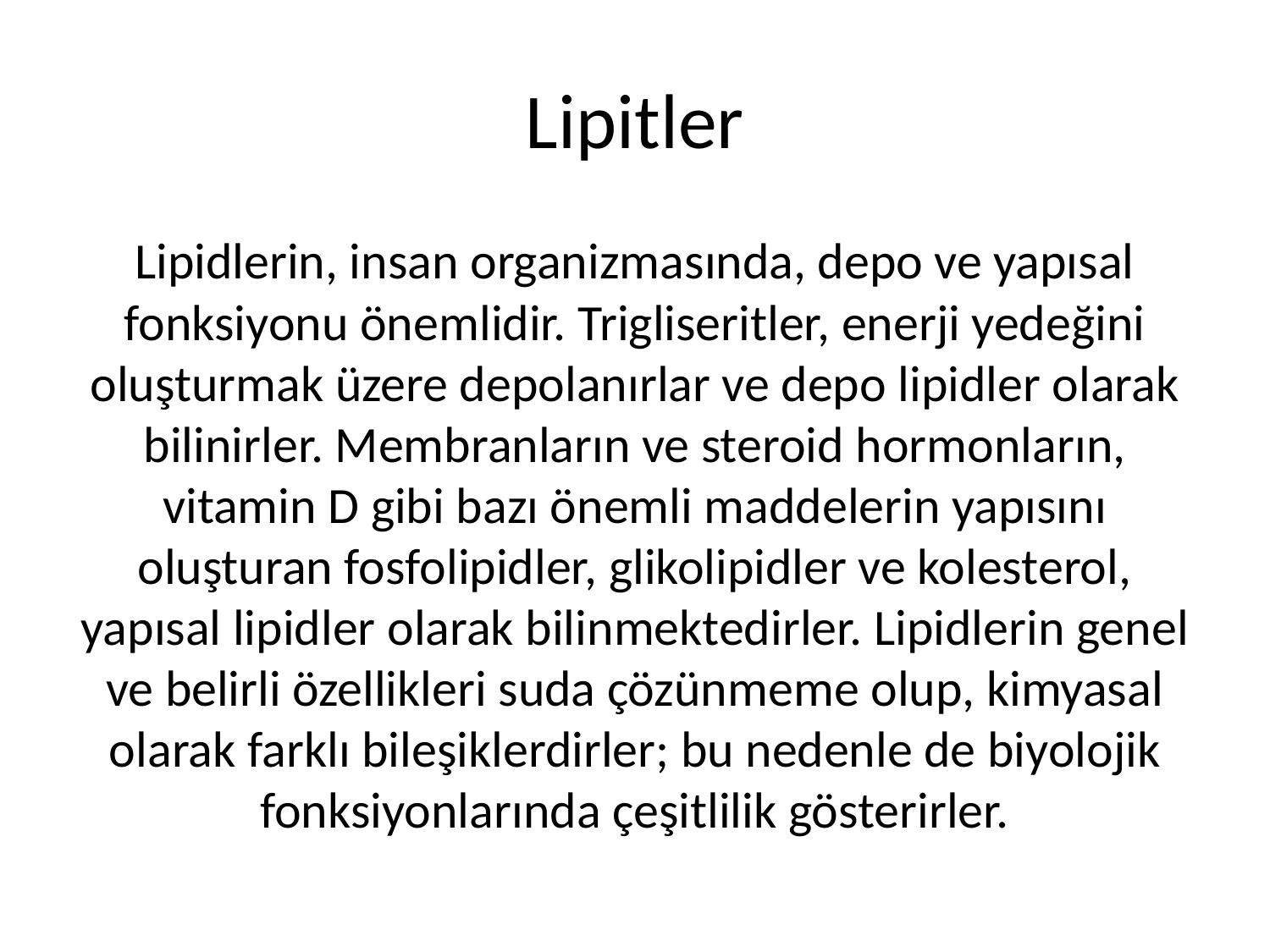

# Lipitler
Lipidlerin, insan organizmasında, depo ve yapısal fonksiyonu önemlidir. Trigliseritler, enerji yedeğini oluşturmak üzere depolanırlar ve depo lipidler olarak bilinirler. Membranların ve steroid hormonların, vitamin D gibi bazı önemli maddelerin yapısını oluşturan fosfolipidler, glikolipidler ve kolesterol, yapısal lipidler olarak bilinmektedirler. Lipidlerin genel ve belirli özellikleri suda çözünmeme olup, kimyasal olarak farklı bileşiklerdirler; bu nedenle de biyolojik fonksiyonlarında çeşitlilik gösterirler.